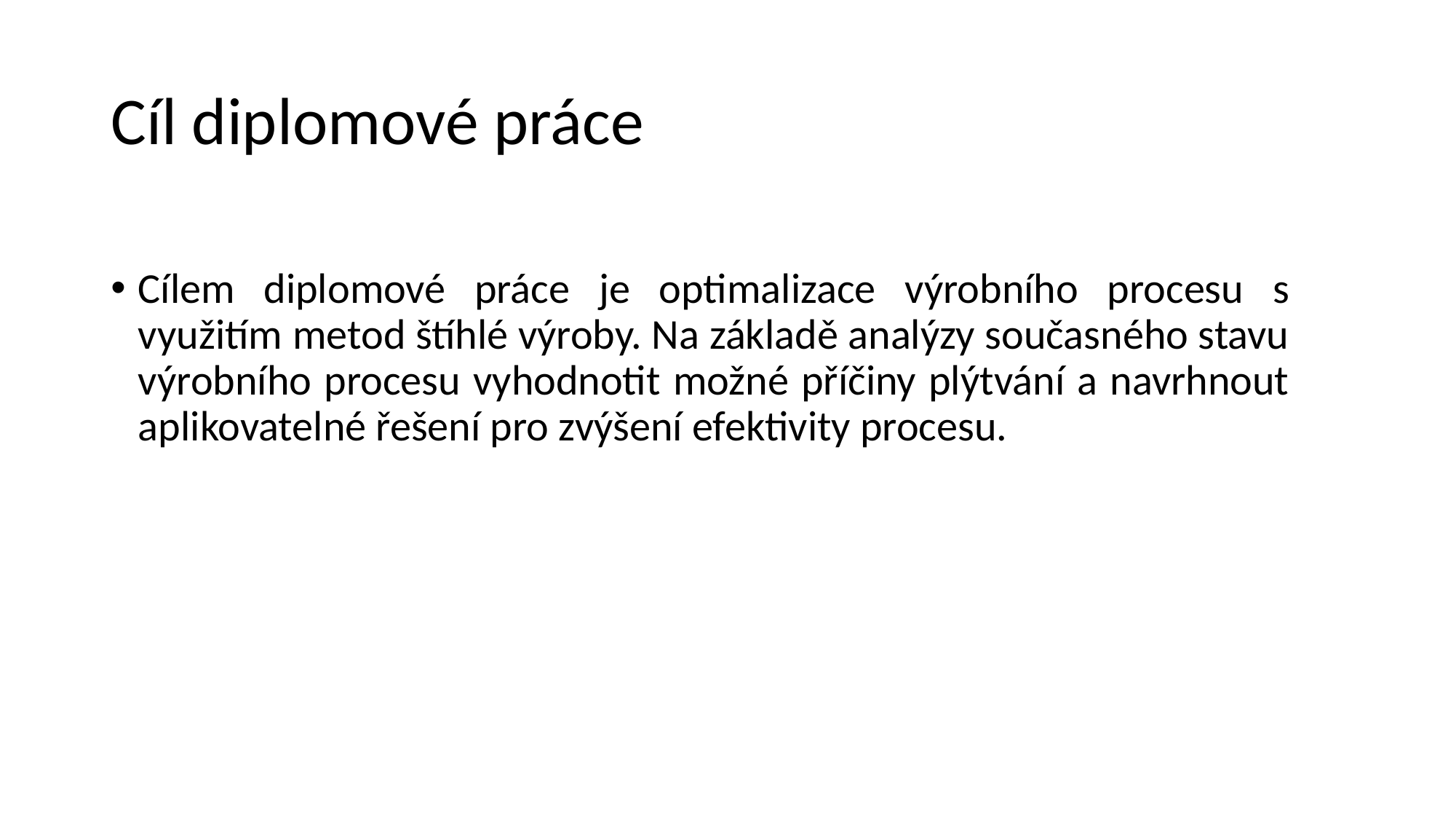

# Cíl diplomové práce
Cílem diplomové práce je optimalizace výrobního procesu s využitím metod štíhlé výroby. Na základě analýzy současného stavu výrobního procesu vyhodnotit možné příčiny plýtvání a navrhnout aplikovatelné řešení pro zvýšení efektivity procesu.